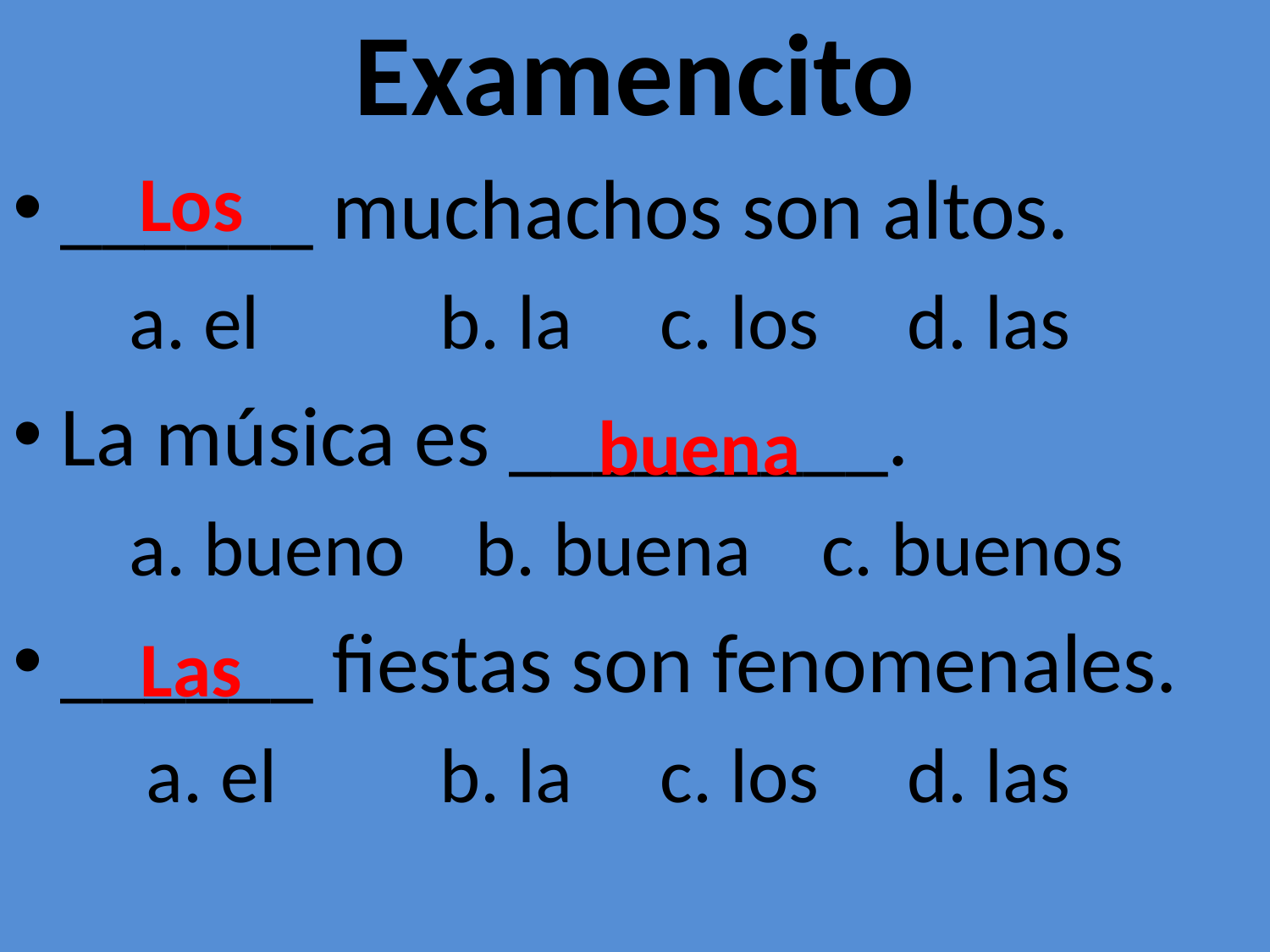

# Examencito
______ muchachos son altos.
   a. el	    b. la     c. los     d. las
La música es _________.
   a. bueno    b. buena    c. buenos
______ fiestas son fenomenales.
    a. el	    b. la     c. los     d. las
Los
buena
Las